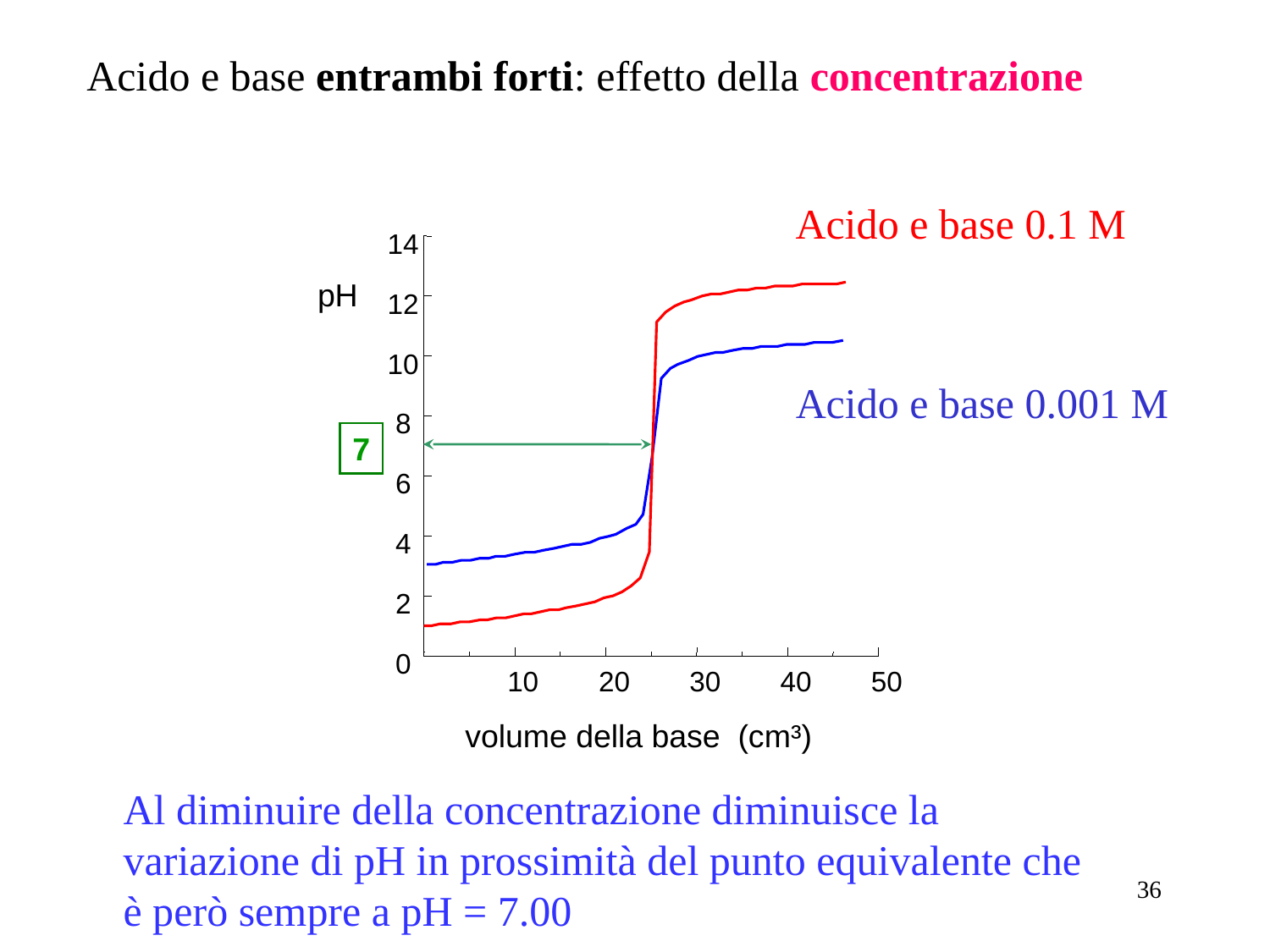

Acido e base entrambi forti: effetto della concentrazione
Acido e base 0.1 M
14

pH

12

10

Acido e base 0.001 M
 8

7

 6

 4

 2

 0

10
20
30
40
50
volume della base  (cm³)
Al diminuire della concentrazione diminuisce la variazione di pH in prossimità del punto equivalente che è però sempre a pH = 7.00
36